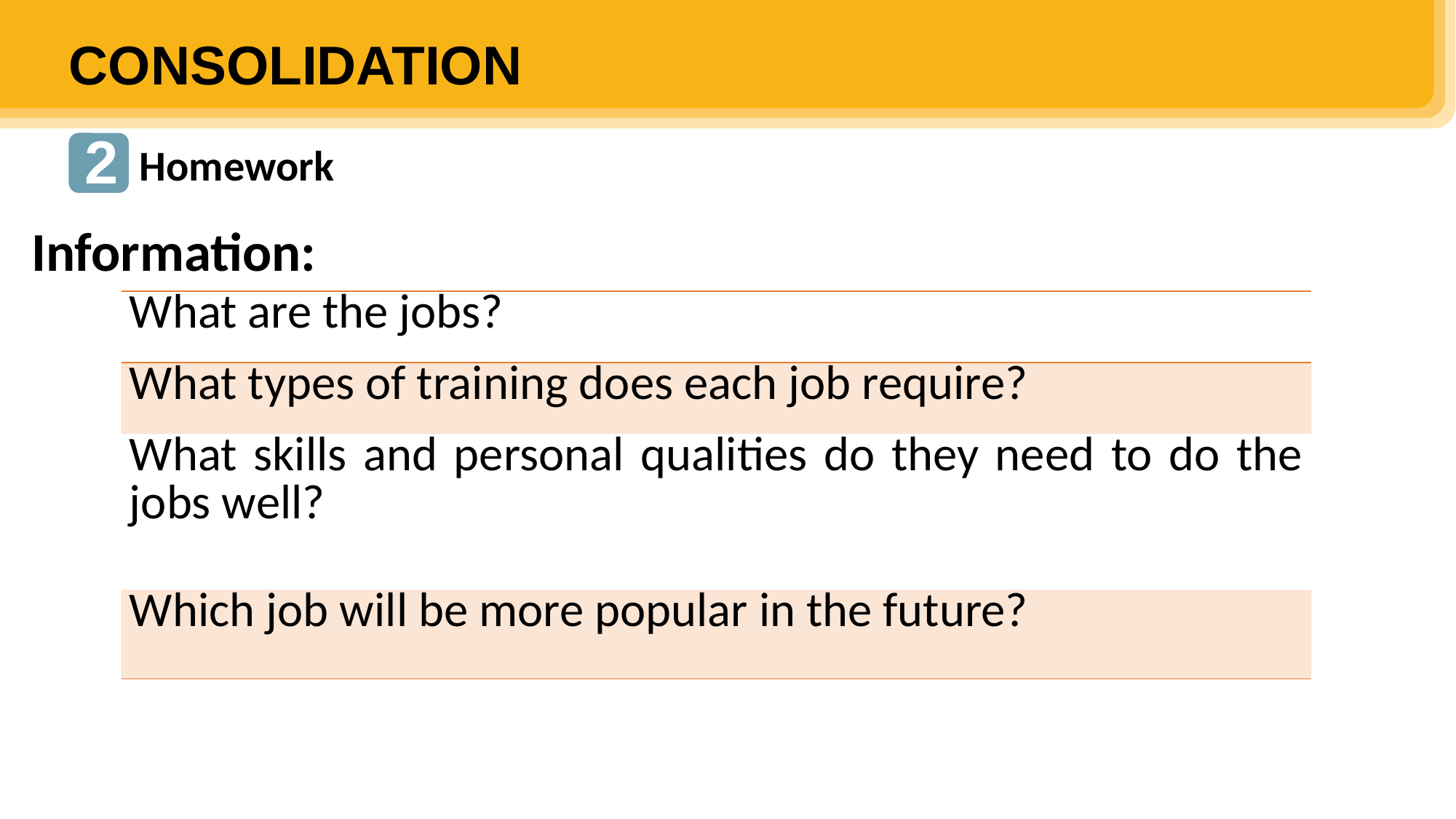

CONSOLIDATION
2

Homework
Information:
| What are the jobs? |
| --- |
| What types of training does each job require? |
| What skills and personal qualities do they need to do the jobs well? |
| Which job will be more popular in the future? |